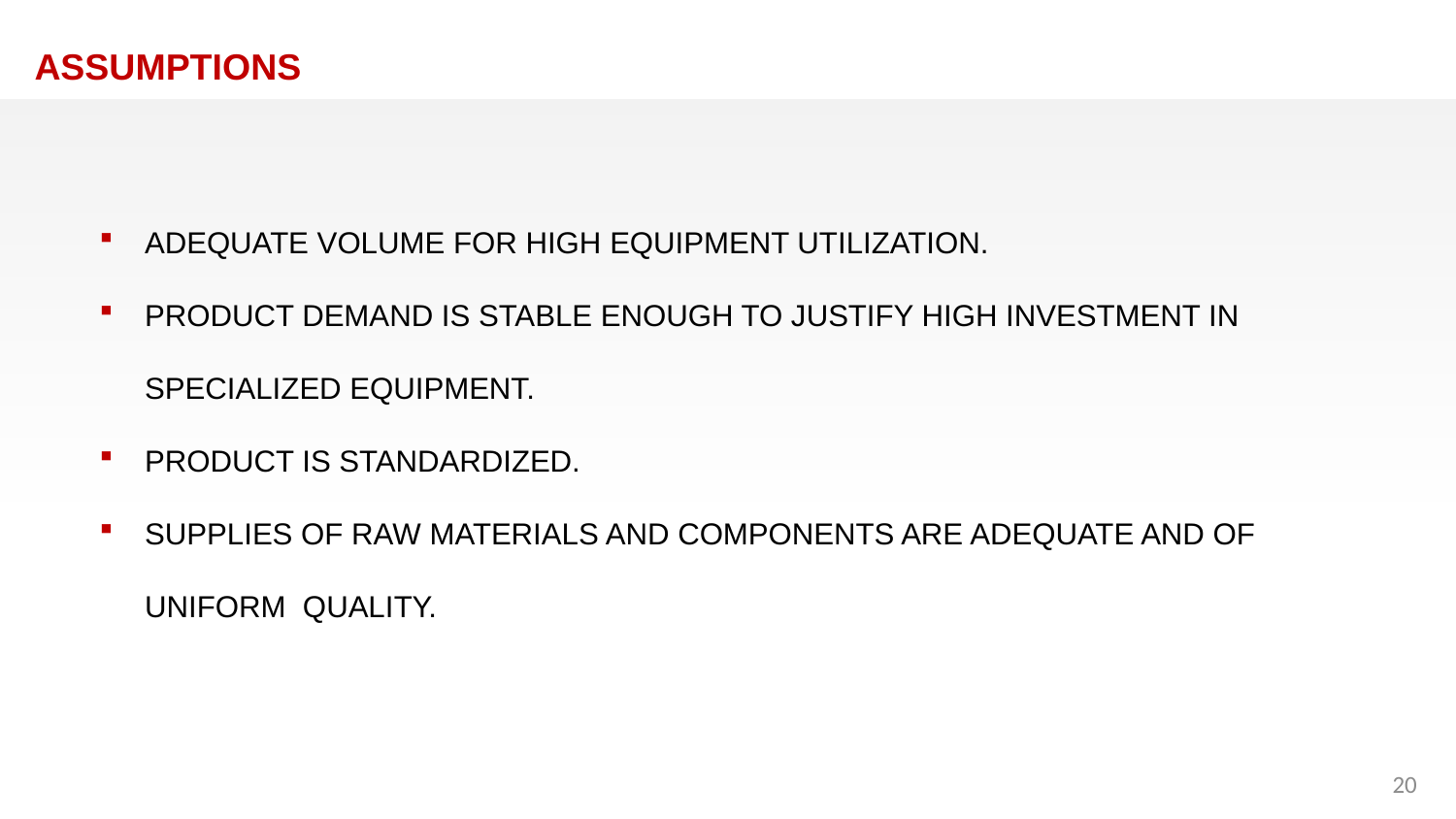

ASSUMPTIONS

ADEQUATE VOLUME FOR HIGH EQUIPMENT UTILIZATION.
PRODUCT DEMAND IS STABLE ENOUGH TO JUSTIFY HIGH INVESTMENT IN SPECIALIZED EQUIPMENT.
PRODUCT IS STANDARDIZED.
SUPPLIES OF RAW MATERIALS AND COMPONENTS ARE ADEQUATE AND OF UNIFORM  QUALITY.